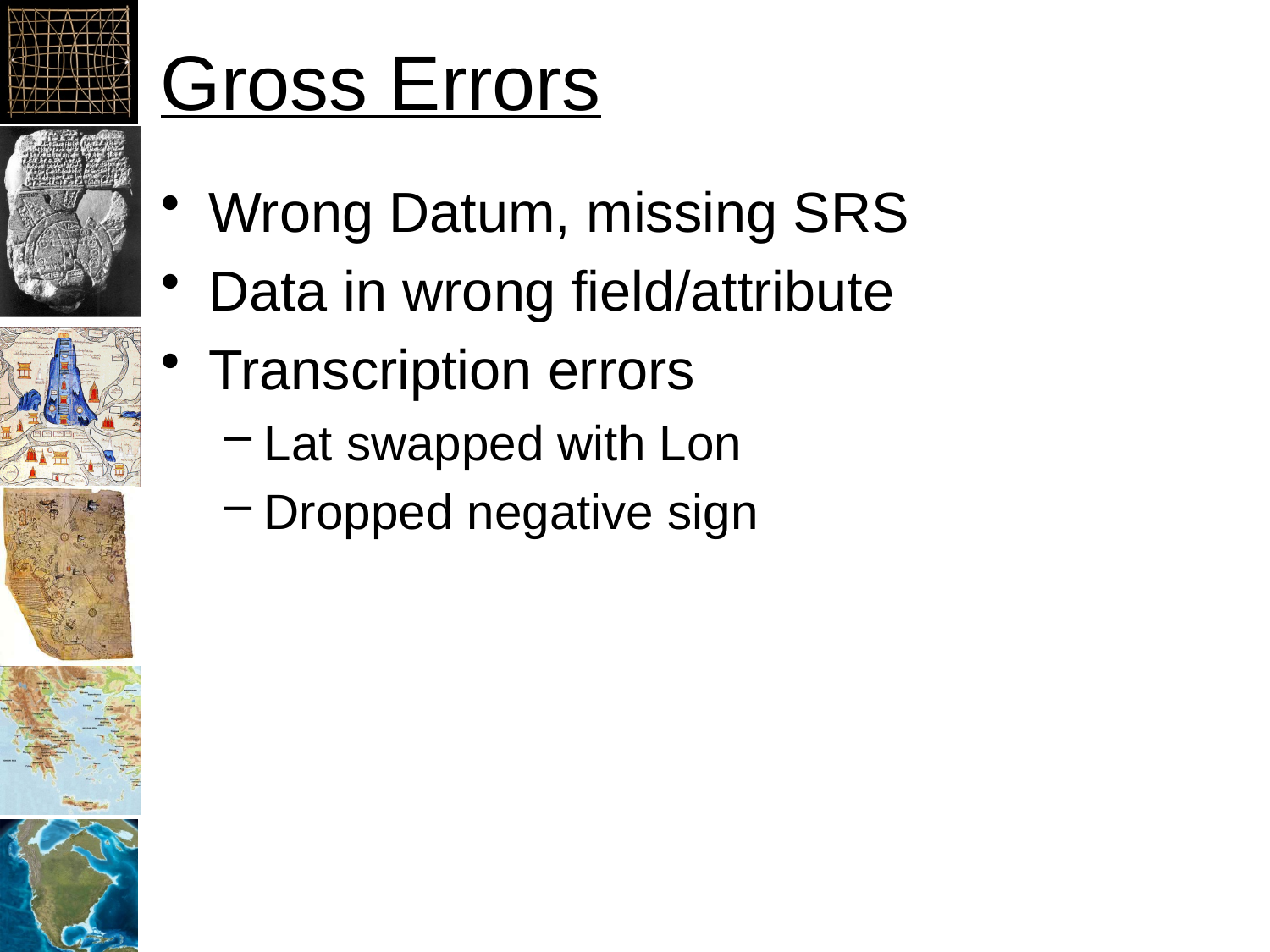

Gross Errors
Wrong Datum, missing SRS
Data in wrong field/attribute
Transcription errors
Lat swapped with Lon
Dropped negative sign